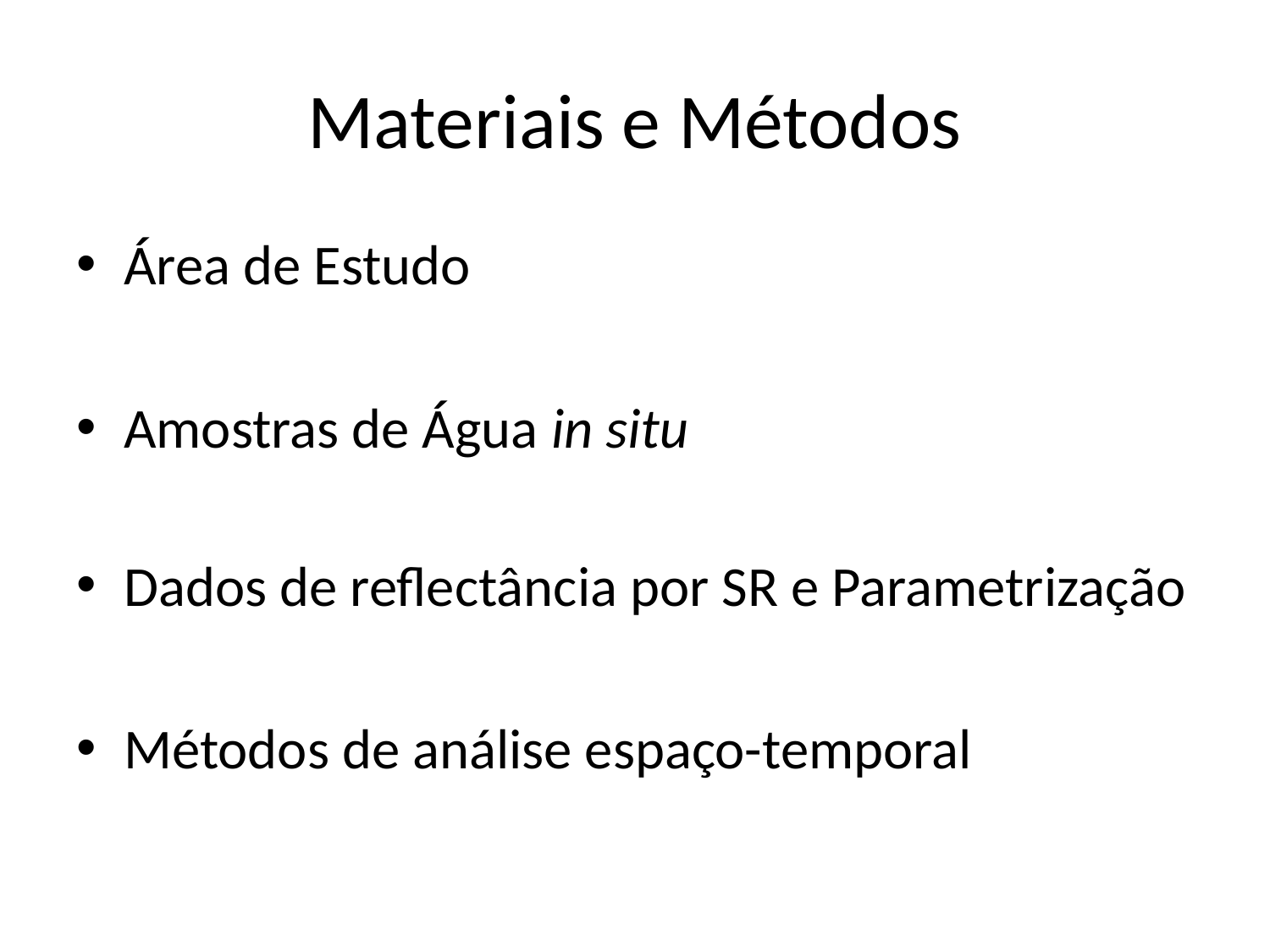

# Materiais e Métodos
Área de Estudo

Amostras de Água in situ

Dados de reflectância por SR e Parametrização

Métodos de análise espaço-temporal